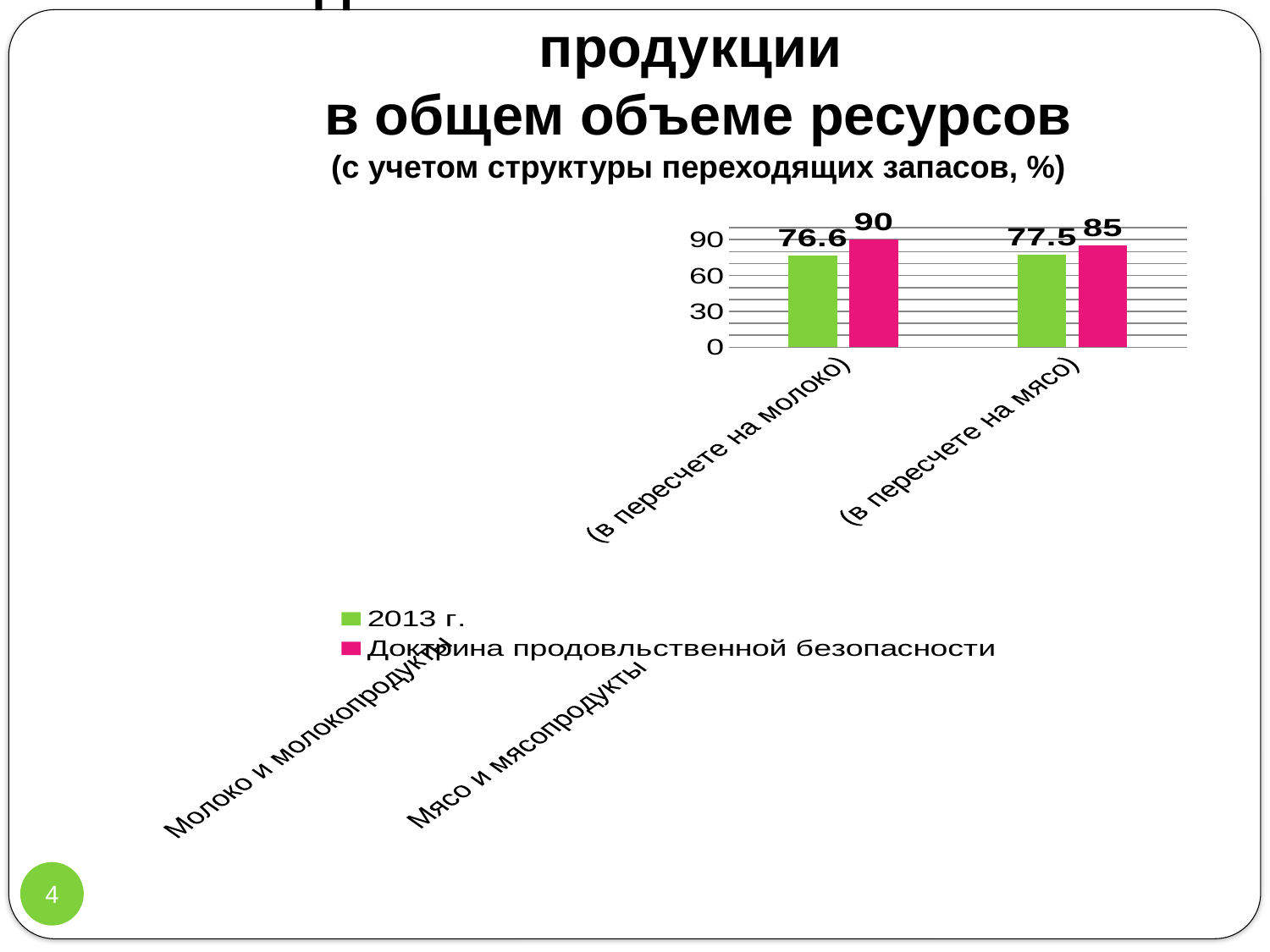

# Удельный вес отечественной продукции в общем объеме ресурсов (с учетом структуры переходящих запасов, %)

### Chart

| Category | 2013 г. | Доктрина продовльственной безопасности |
|---|---|---|
| Молоко и молокопродукты                      (в пересчете на молоко) | 76.6 | 90.0 |
| Мясо и мясопродукты                               (в пересчете на мясо) | 77.5 | 85.0 |
4